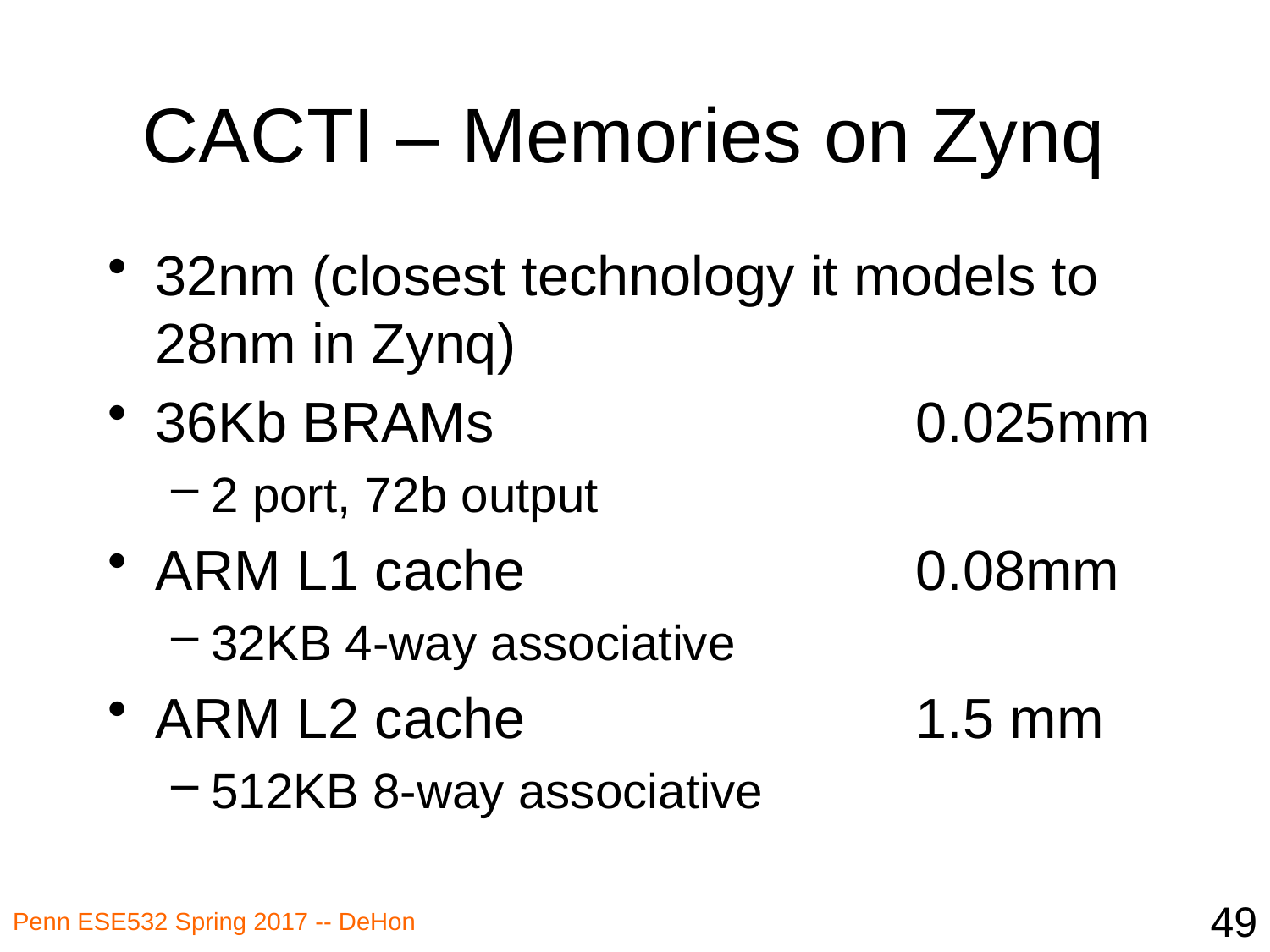

# CACTI – Memories on Zynq
32nm (closest technology it models to 28nm in Zynq)
36Kb BRAMs                           0.025mm
2 port, 72b output
ARM L1 cache                         0.08mm
32KB 4-way associative
ARM L2 cache                         1.5 mm
512KB 8-way associative
49
Penn ESE532 Spring 2017 -- DeHon